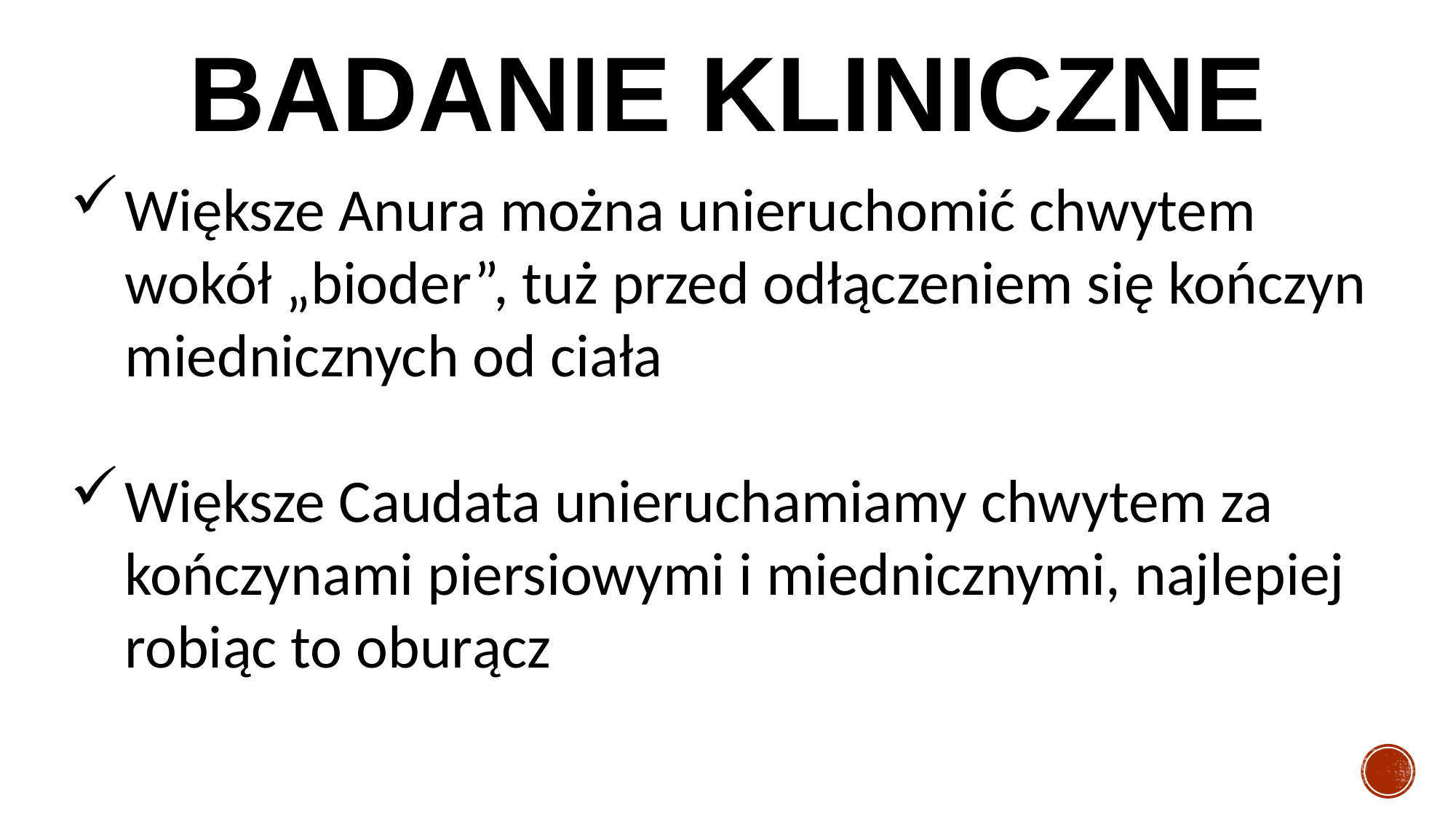

# BADANIE KLINICZNE
Większe Anura można unieruchomić chwytem wokół „bioder”, tuż przed odłączeniem się kończyn miednicznych od ciała

Większe Caudata unieruchamiamy chwytem za kończynami piersiowymi i miednicznymi, najlepiej robiąc to oburącz